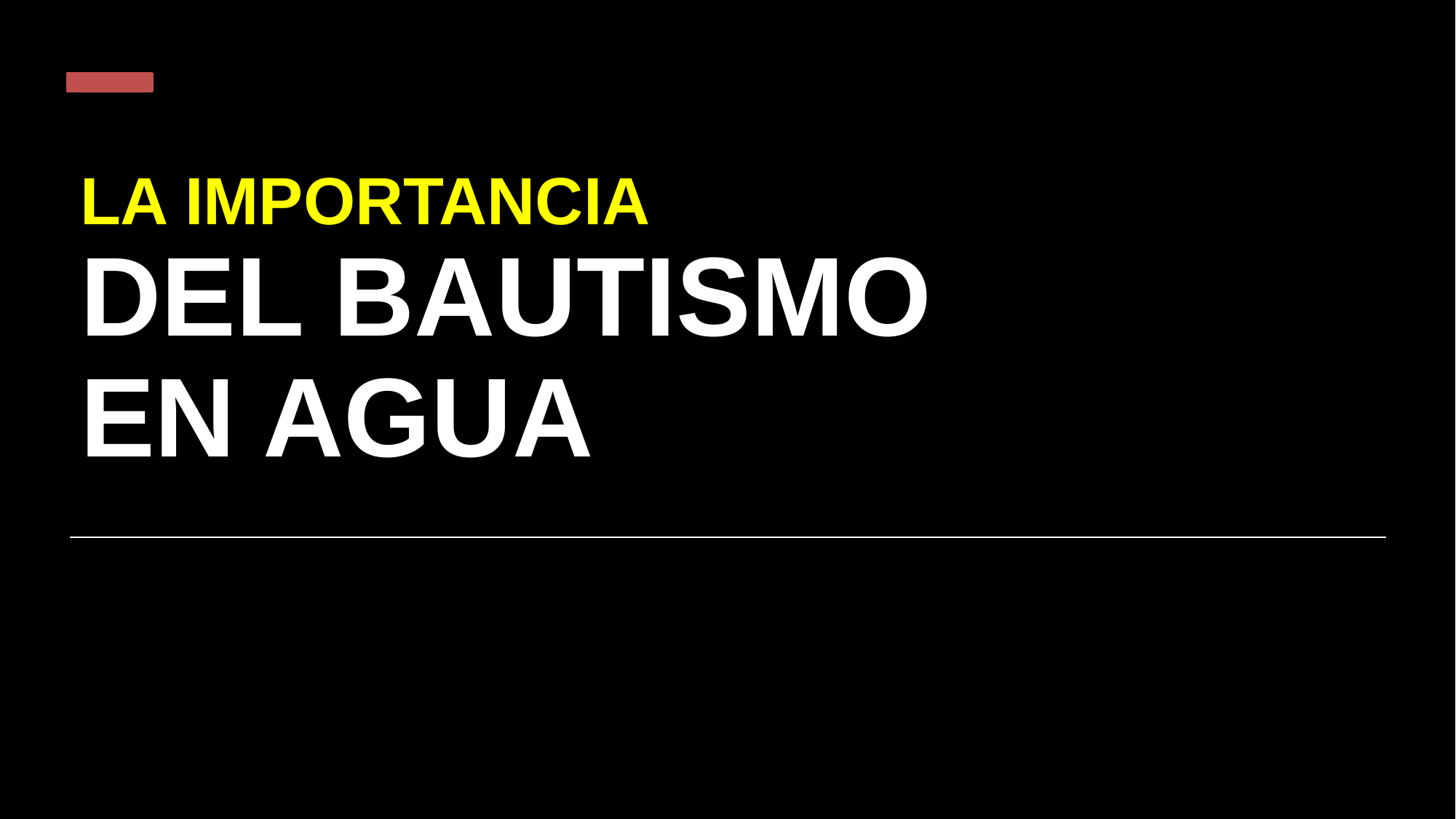

# LA IMPORTANCIA DEL BAUTISMO EN AGUA